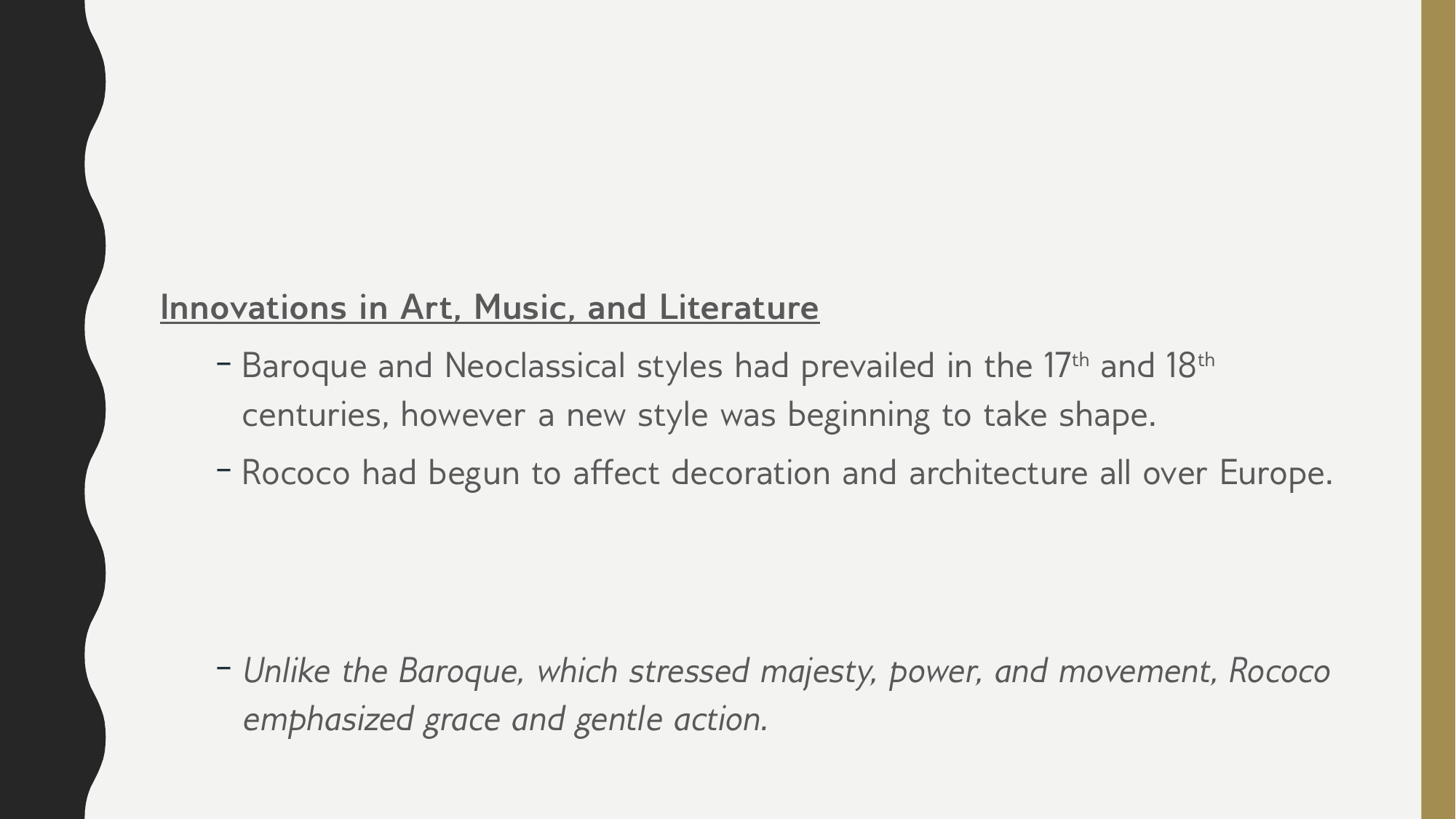

#
Innovations in Art, Music, and Literature
Baroque and Neoclassical styles had prevailed in the 17th and 18th centuries, however a new style was beginning to take shape.
Rococo had begun to affect decoration and architecture all over Europe.

Unlike the Baroque, which stressed majesty, power, and movement, Rococo emphasized grace and gentle action.